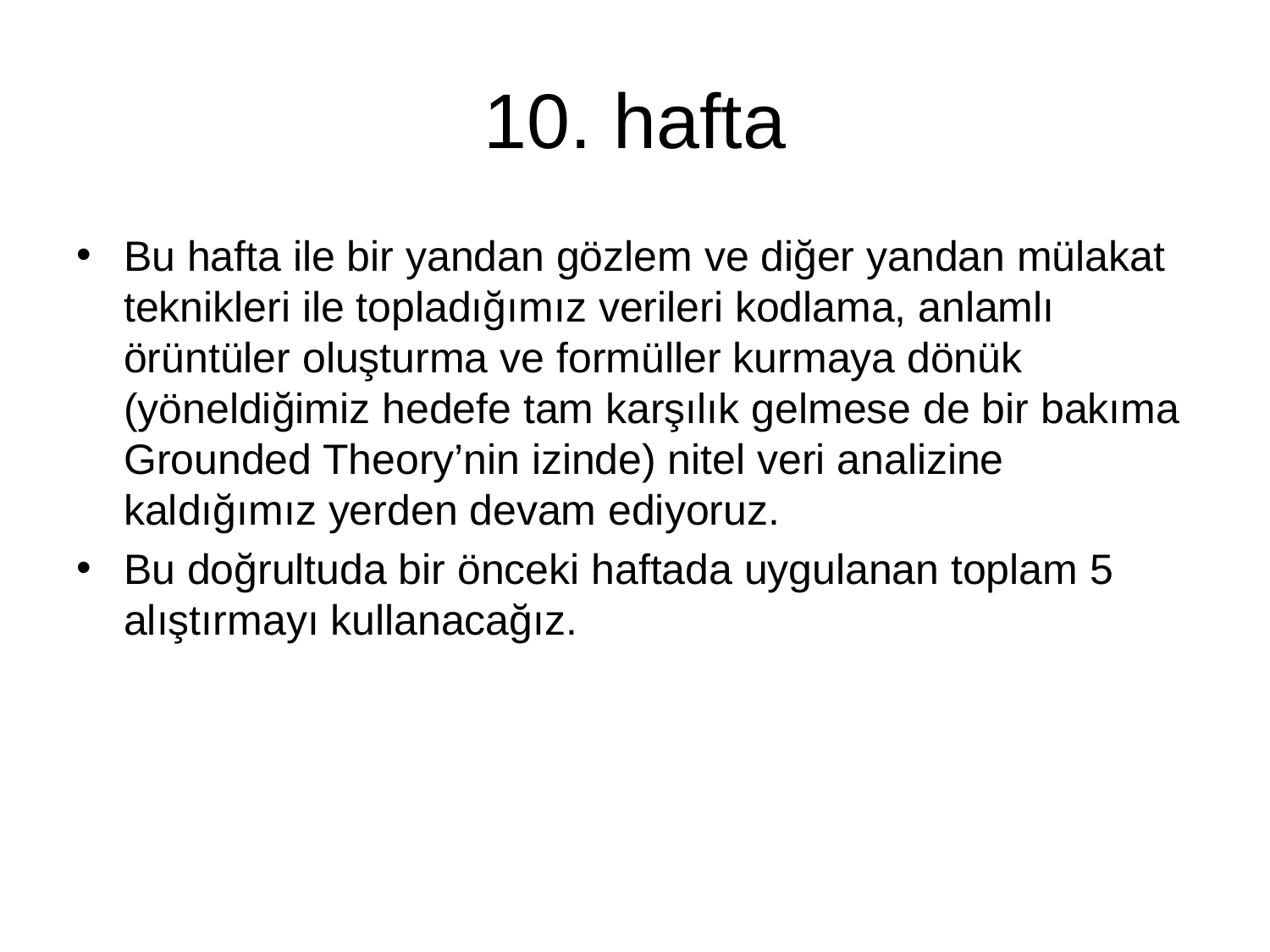

# 10. hafta
Bu hafta ile bir yandan gözlem ve diğer yandan mülakat teknikleri ile topladığımız verileri kodlama, anlamlı örüntüler oluşturma ve formüller kurmaya dönük (yöneldiğimiz hedefe tam karşılık gelmese de bir bakıma Grounded Theory’nin izinde) nitel veri analizine kaldığımız yerden devam ediyoruz.
Bu doğrultuda bir önceki haftada uygulanan toplam 5 alıştırmayı kullanacağız.